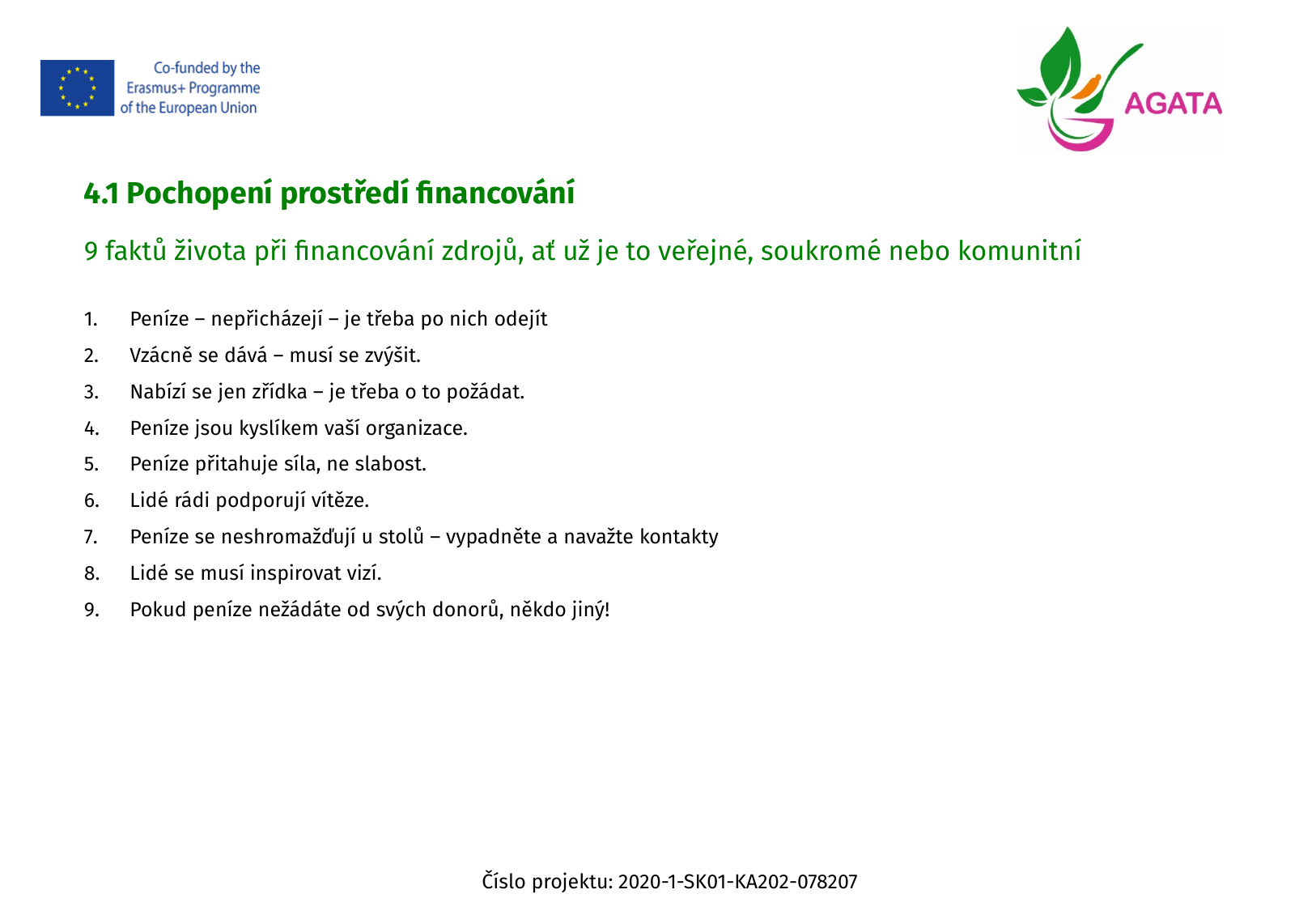

4.1 Pochopení prostředí financování
9 faktů života při financování zdrojů, ať už je to veřejné, soukromé nebo komunitní
Peníze – nepřicházejí – je třeba po nich odejít
Vzácně se dává – musí se zvýšit.
Nabízí se jen zřídka – je třeba o to požádat.
Peníze jsou kyslíkem vaší organizace.
Peníze přitahuje síla, ne slabost.
Lidé rádi podporují vítěze.
Peníze se neshromažďují u stolů – vypadněte a navažte kontakty
Lidé se musí inspirovat vizí.
Pokud peníze nežádáte od svých donorů, někdo jiný!